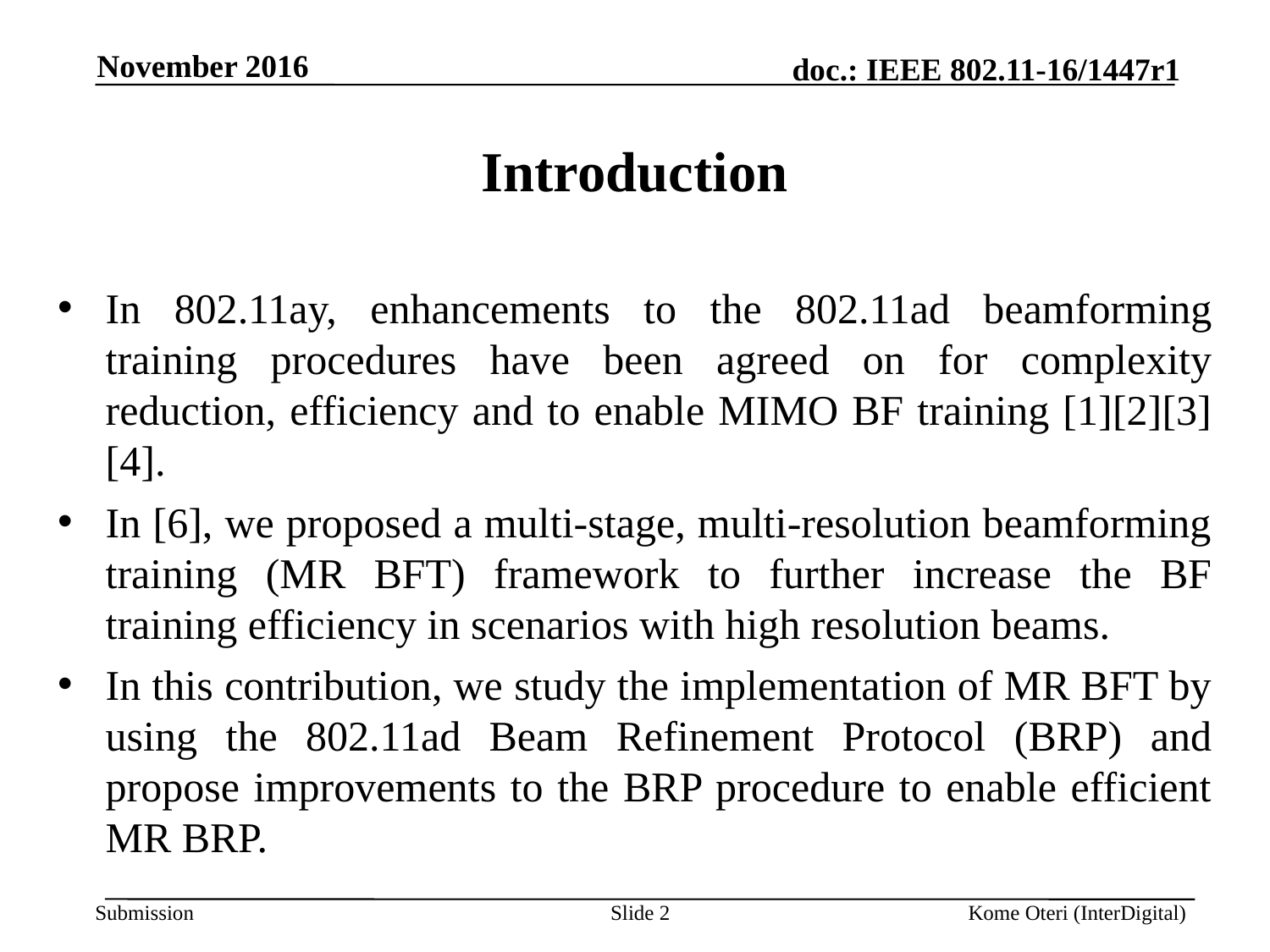

November 2016
# Introduction
In 802.11ay, enhancements to the 802.11ad beamforming training procedures have been agreed on for complexity reduction, efficiency and to enable MIMO BF training [1][2][3][4].
In [6], we proposed a multi-stage, multi-resolution beamforming training (MR BFT) framework to further increase the BF training efficiency in scenarios with high resolution beams.
In this contribution, we study the implementation of MR BFT by using the 802.11ad Beam Refinement Protocol (BRP) and propose improvements to the BRP procedure to enable efficient MR BRP.

Slide 2
Kome Oteri (InterDigital)